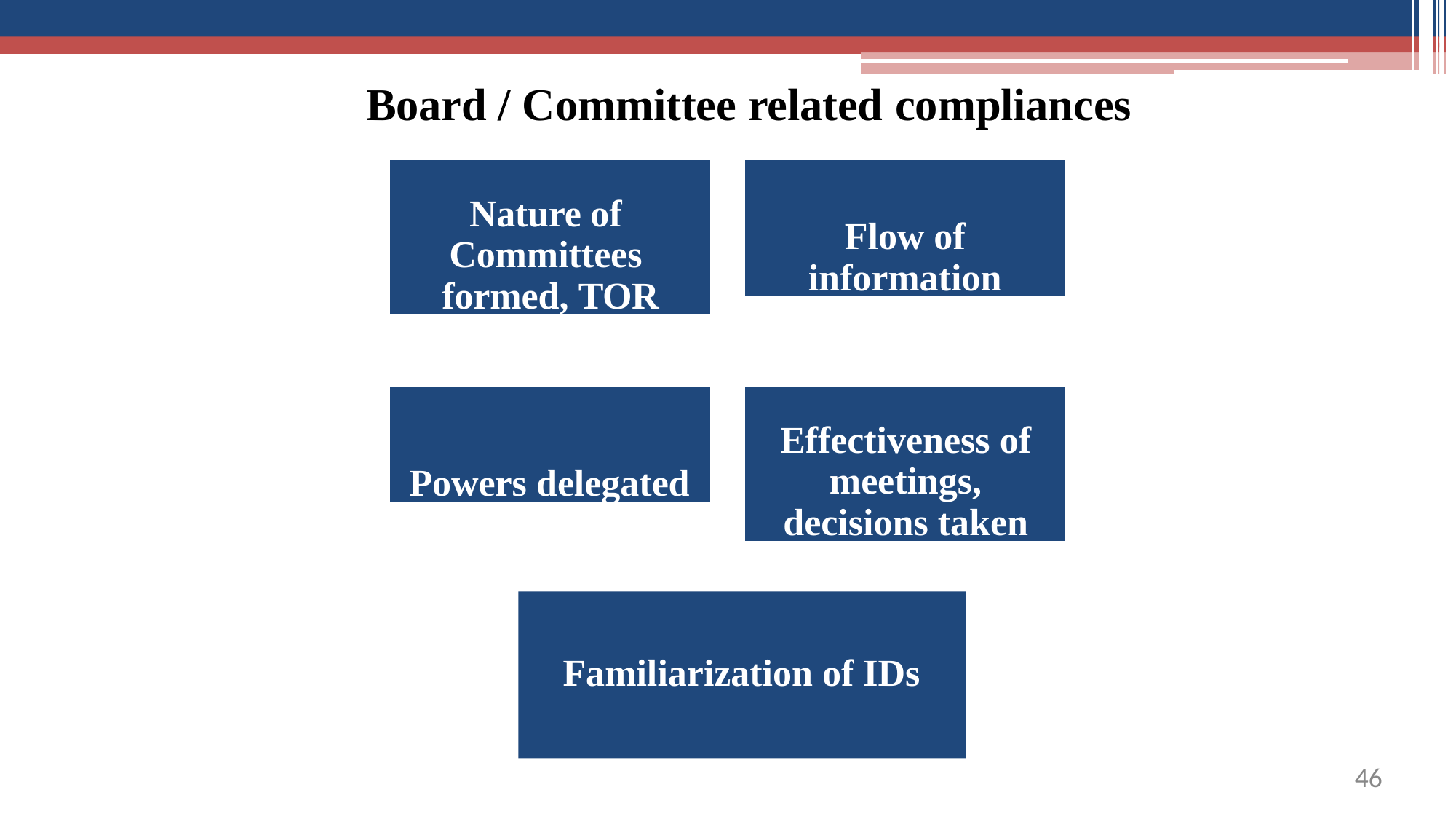

# Board / Committee related compliances
Nature of  Committees  formed, TOR

Flow of  information

Powers delegated
Effectiveness of  meetings,  decisions taken

Familiarization of IDs
46